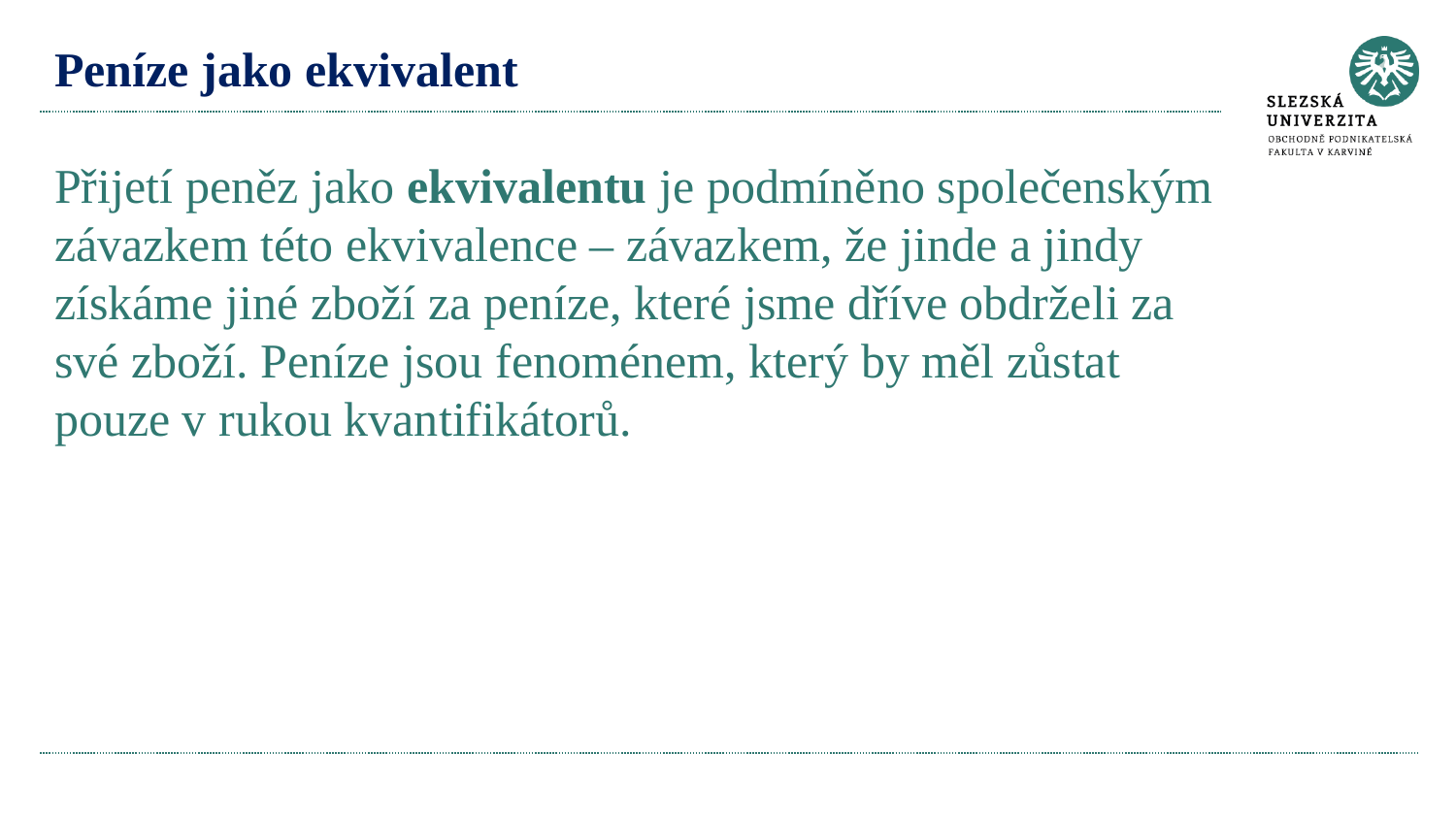

# Peníze jako ekvivalent Přijetí peněz jako ekvivalentu je podmíněno společenským závazkem této ekvivalence – závazkem, že jinde a jindy získáme jiné zboží za peníze, které jsme dříve obdrželi za své zboží. Peníze jsou fenoménem, který by měl zůstat pouze v rukou kvantifikátorů.